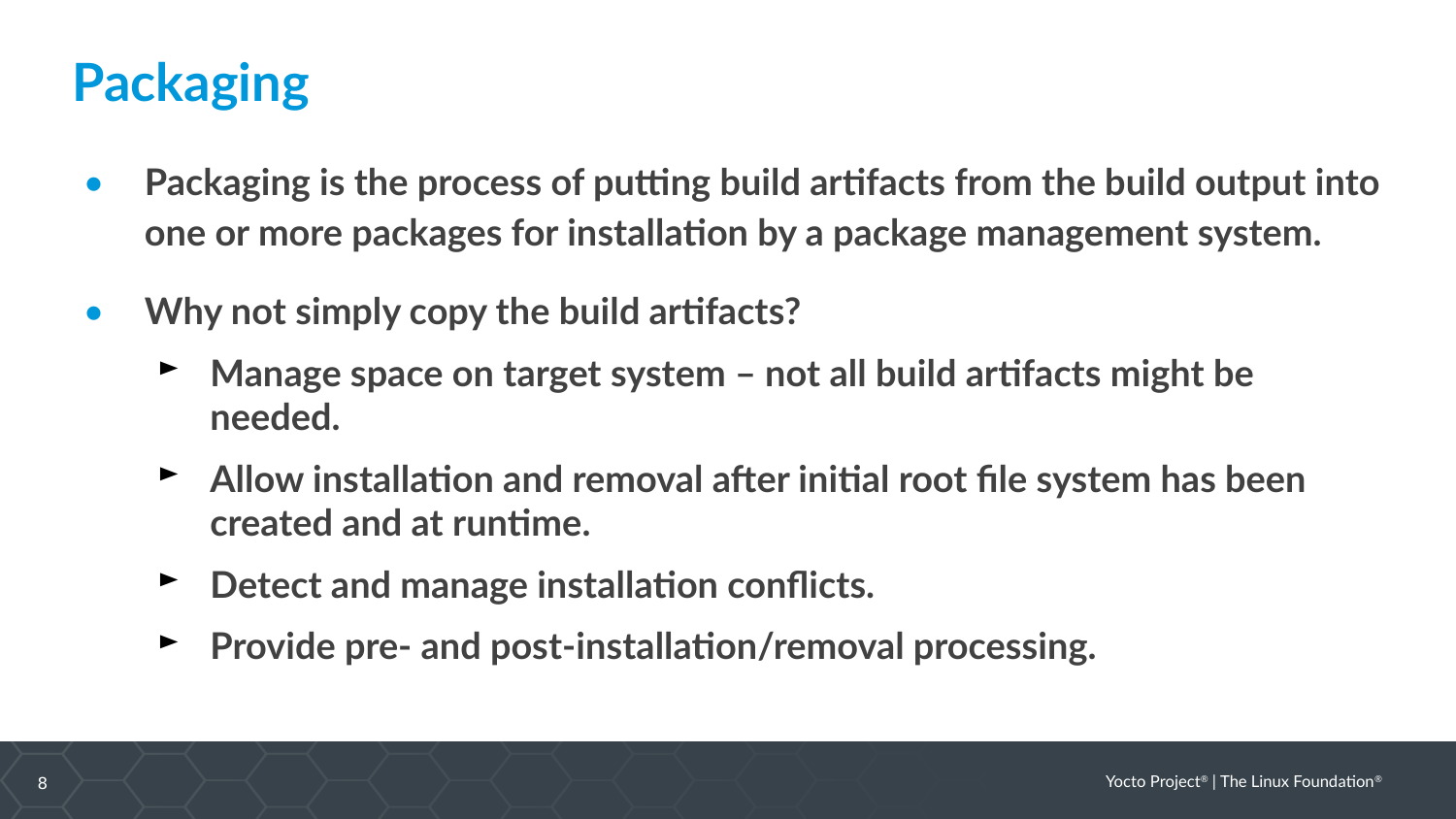

Packaging
Packaging is the process of putting build artifacts from the build output into one or more packages for installation by a package management system.
Why not simply copy the build artifacts?
Manage space on target system – not all build artifacts might be needed.
Allow installation and removal after initial root file system has been created and at runtime.
Detect and manage installation conflicts.
Provide pre- and post-installation/removal processing.